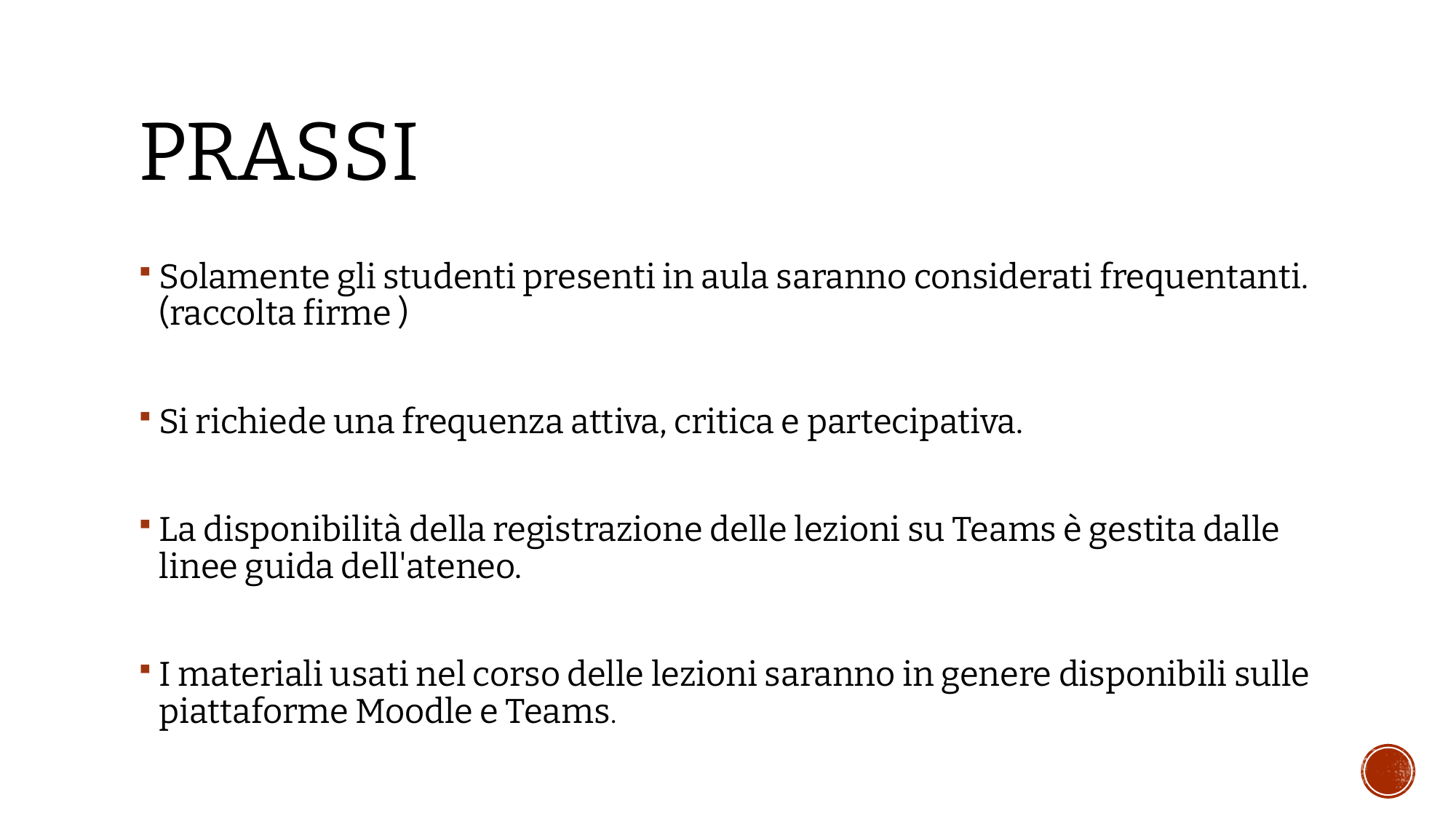

# prassi
Solamente gli studenti presenti in aula saranno considerati frequentanti. (raccolta firme )

Si richiede una frequenza attiva, critica e partecipativa.

La disponibilità della registrazione delle lezioni su Teams è gestita dalle linee guida dell'ateneo.

I materiali usati nel corso delle lezioni saranno in genere disponibili sulle piattaforme Moodle e Teams.